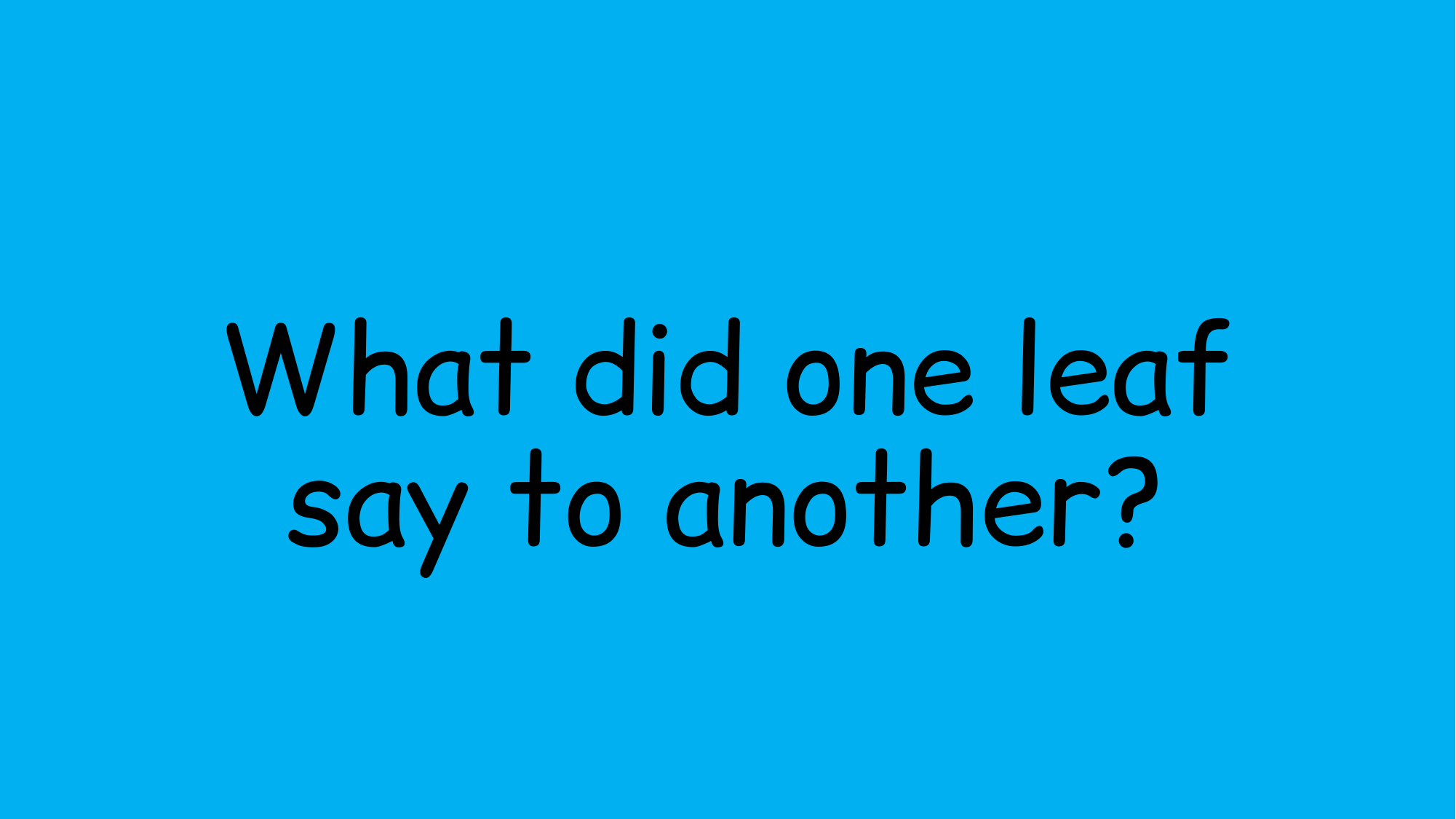

# What did one leaf say to another?